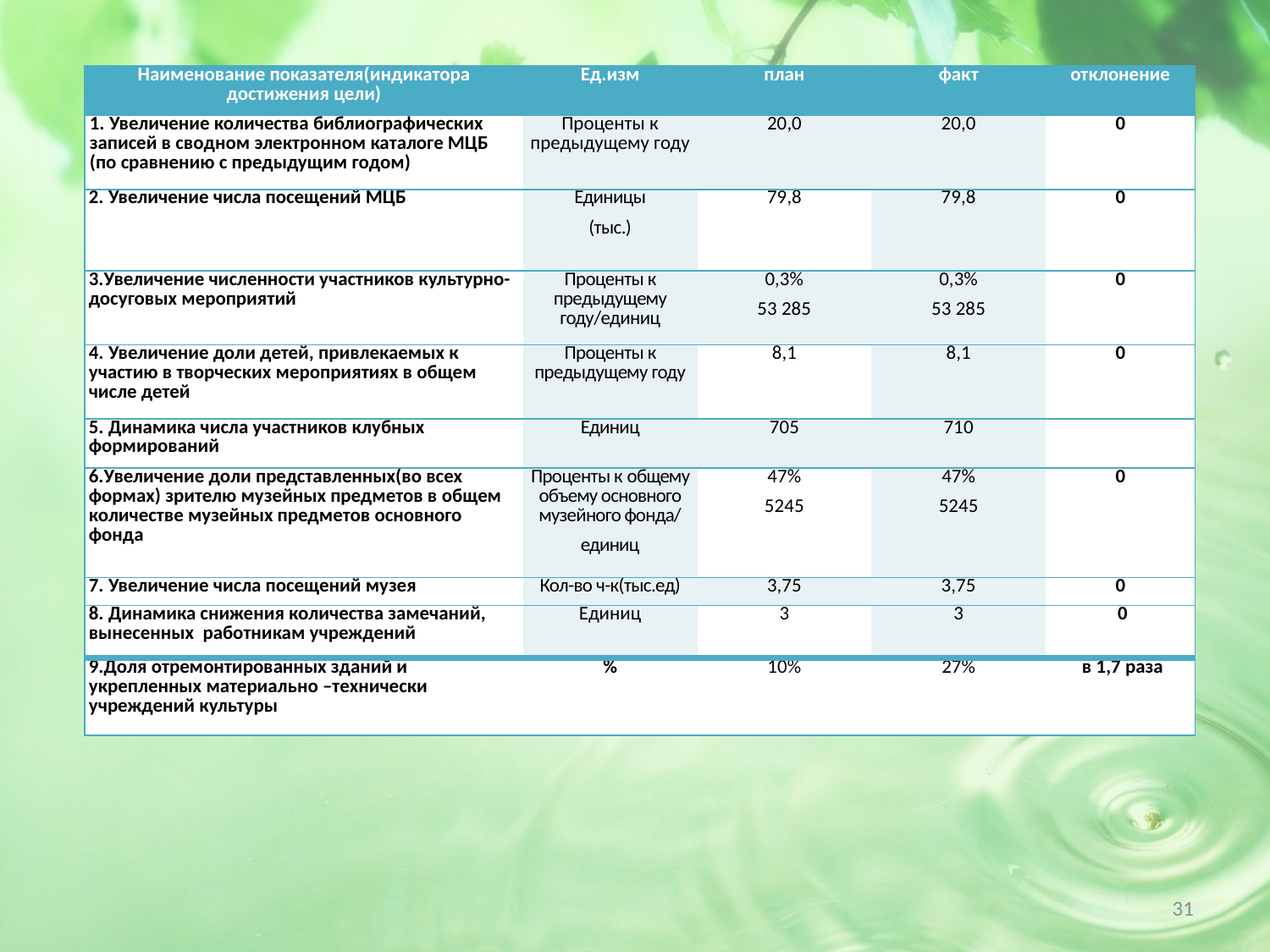

| Наименование показателя(индикатора достижения цели) | Ед.изм | план | факт | отклонение |
| --- | --- | --- | --- | --- |
| 1. Увеличение количества библиографических записей в сводном электронном каталоге МЦБ (по сравнению с предыдущим годом) | Проценты к предыдущему году | 20,0 | 20,0 | 0 |
| 2. Увеличение числа посещений МЦБ | Единицы (тыс.) | 79,8 | 79,8 | 0 |
| 3.Увеличение численности участников культурно-досуговых мероприятий | Проценты к предыдущему году/единиц | 0,3% 53 285 | 0,3% 53 285 | 0 |
| 4. Увеличение доли детей, привлекаемых к участию в творческих мероприятиях в общем числе детей | Проценты к предыдущему году | 8,1 | 8,1 | 0 |
| 5. Динамика числа участников клубных формирований | Единиц | 705 | 710 |  |
| 6.Увеличение доли представленных(во всех формах) зрителю музейных предметов в общем количестве музейных предметов основного фонда | Проценты к общему объему основного музейного фонда/ единиц | 47% 5245 | 47% 5245 | 0 |
| 7. Увеличение числа посещений музея | Кол-во ч-к(тыс.ед) | 3,75 | 3,75 | 0 |
| 8. Динамика снижения количества замечаний, вынесенных работникам учреждений | Единиц | 3 | 3 | 0 |
| 9.Доля отремонтированных зданий и укрепленных материально –технически учреждений культуры | % | 10% | 27% | в 1,7 раза |
31